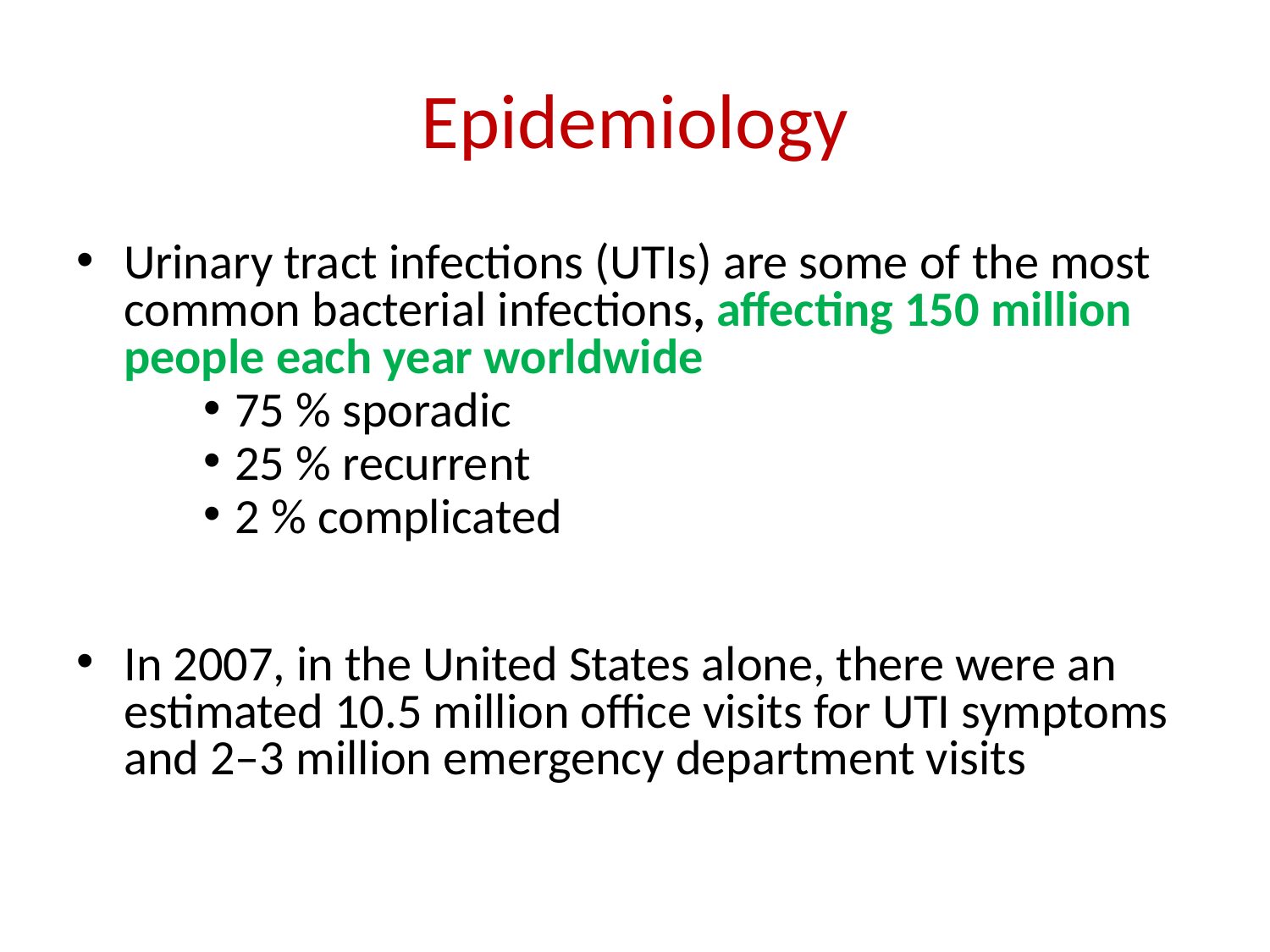

# Epidemiology

Urinary tract infections (UTIs) are some of the most common bacterial infections, affecting 150 million people each year worldwide
75 % sporadic
25 % recurrent
2 % complicated

In 2007, in the United States alone, there were an estimated 10.5 million office visits for UTI symptoms and 2–3 million emergency department visits